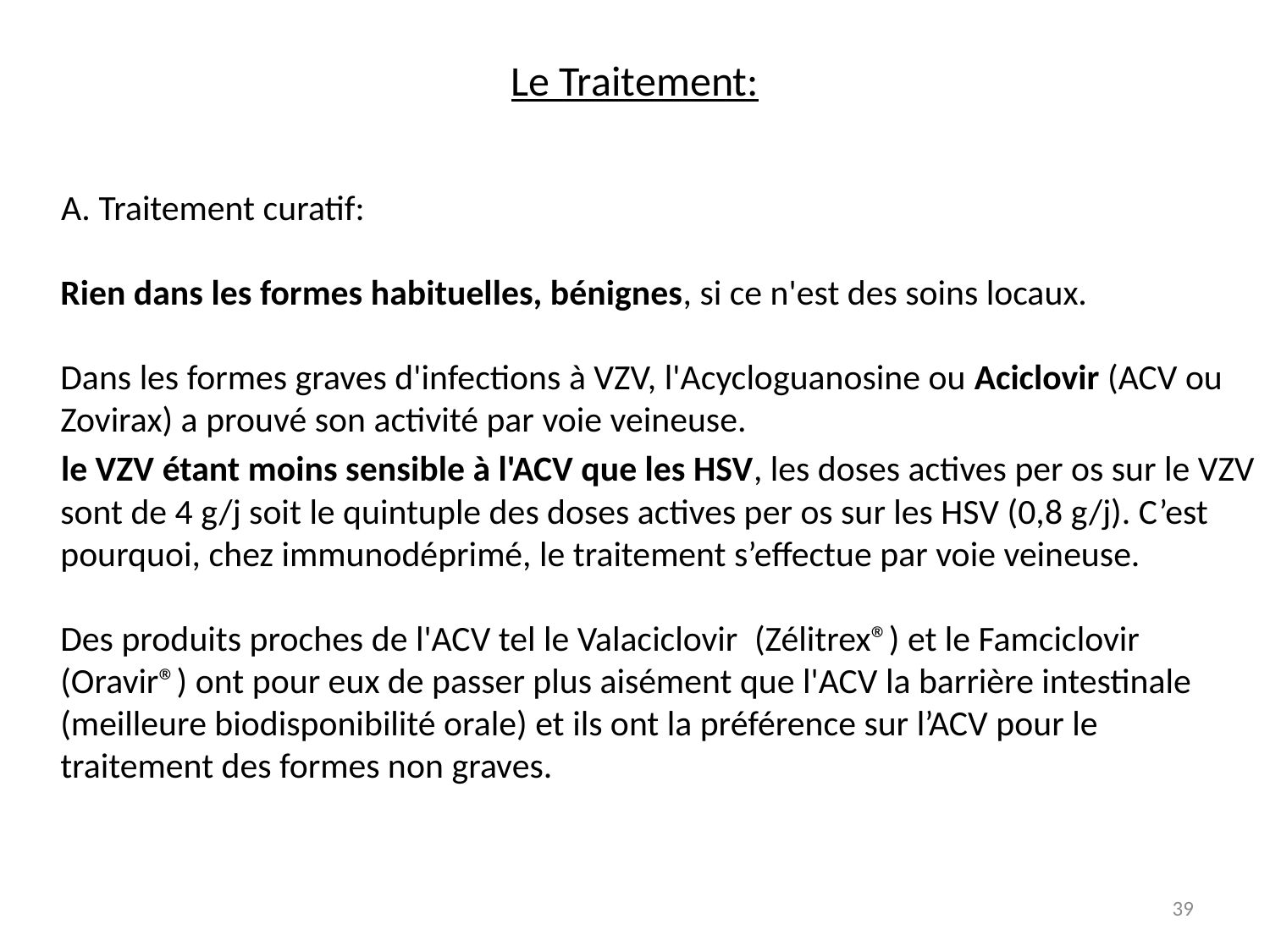

# Le Traitement:
      A. Traitement curatif:
Rien dans les formes habituelles, bénignes, si ce n'est des soins locaux.
Dans les formes graves d'infections à VZV, l'Acycloguanosine ou Aciclovir (ACV ou Zovirax) a prouvé son activité par voie veineuse.
      le VZV étant moins sensible à l'ACV que les HSV, les doses actives per os sur le VZV sont de 4 g/j soit le quintuple des doses actives per os sur les HSV (0,8 g/j). C’est pourquoi, chez immunodéprimé, le traitement s’effectue par voie veineuse.
Des produits proches de l'ACV tel le Valaciclovir  (Zélitrex®) et le Famciclovir (Oravir®) ont pour eux de passer plus aisément que l'ACV la barrière intestinale (meilleure biodisponibilité orale) et ils ont la préférence sur l’ACV pour le traitement des formes non graves.

39